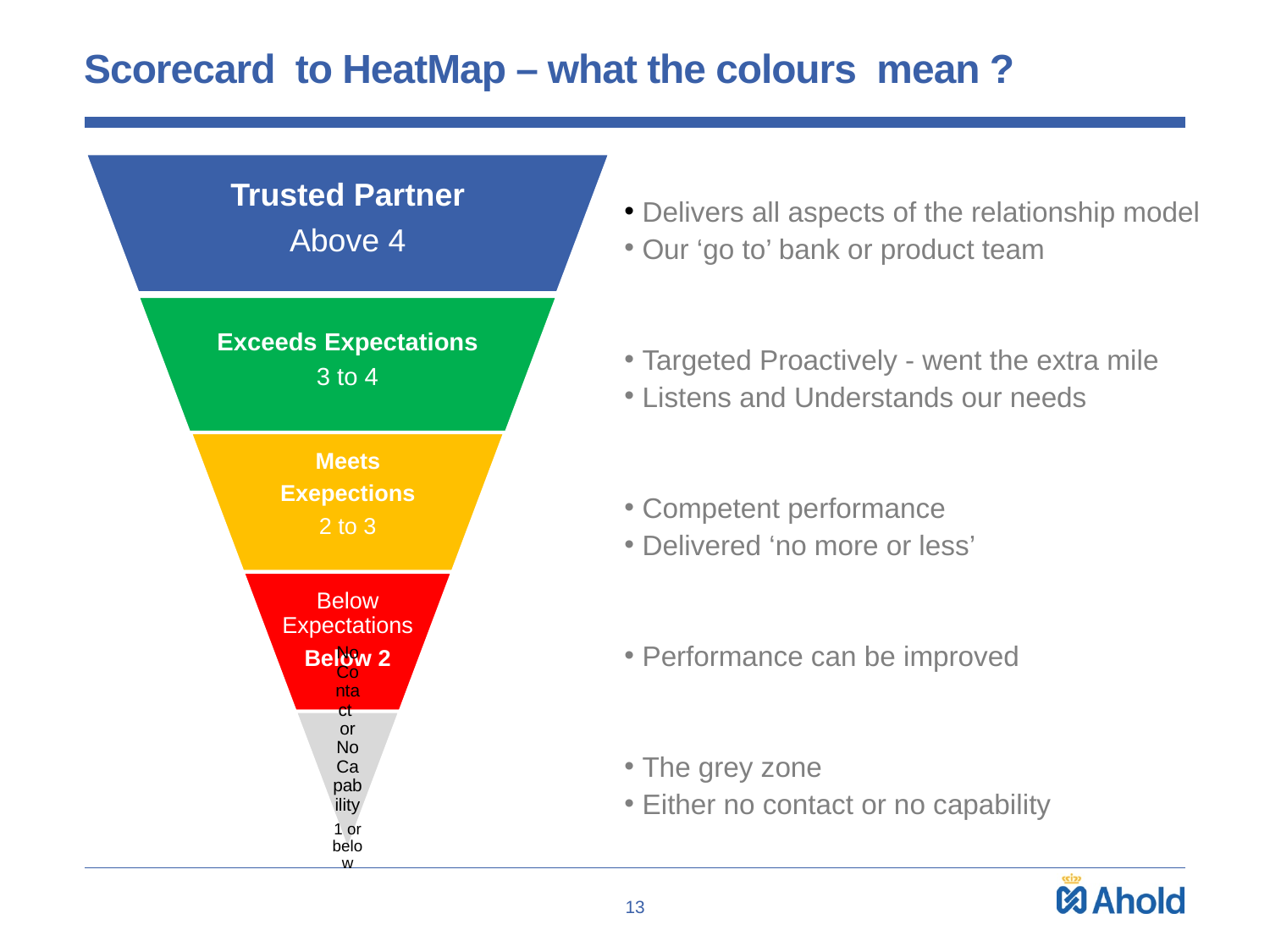

# Scorecard  to HeatMap – what the colours  mean ?

Trusted Partner
Above 4
Exceeds Expectations
3 to 4
Meets
Exepections
2 to 3
Below Expectations
Below 2
No Contact  or No Capability
1 or below

 Delivers all aspects of the relationship model
 Our ‘go to’ bank or product team

 Targeted Proactively - went the extra mile
 Listens and Understands our needs

 Competent performance
 Delivered ‘no more or less’

 Performance can be improved

 The grey zone
 Either no contact or no capability
13